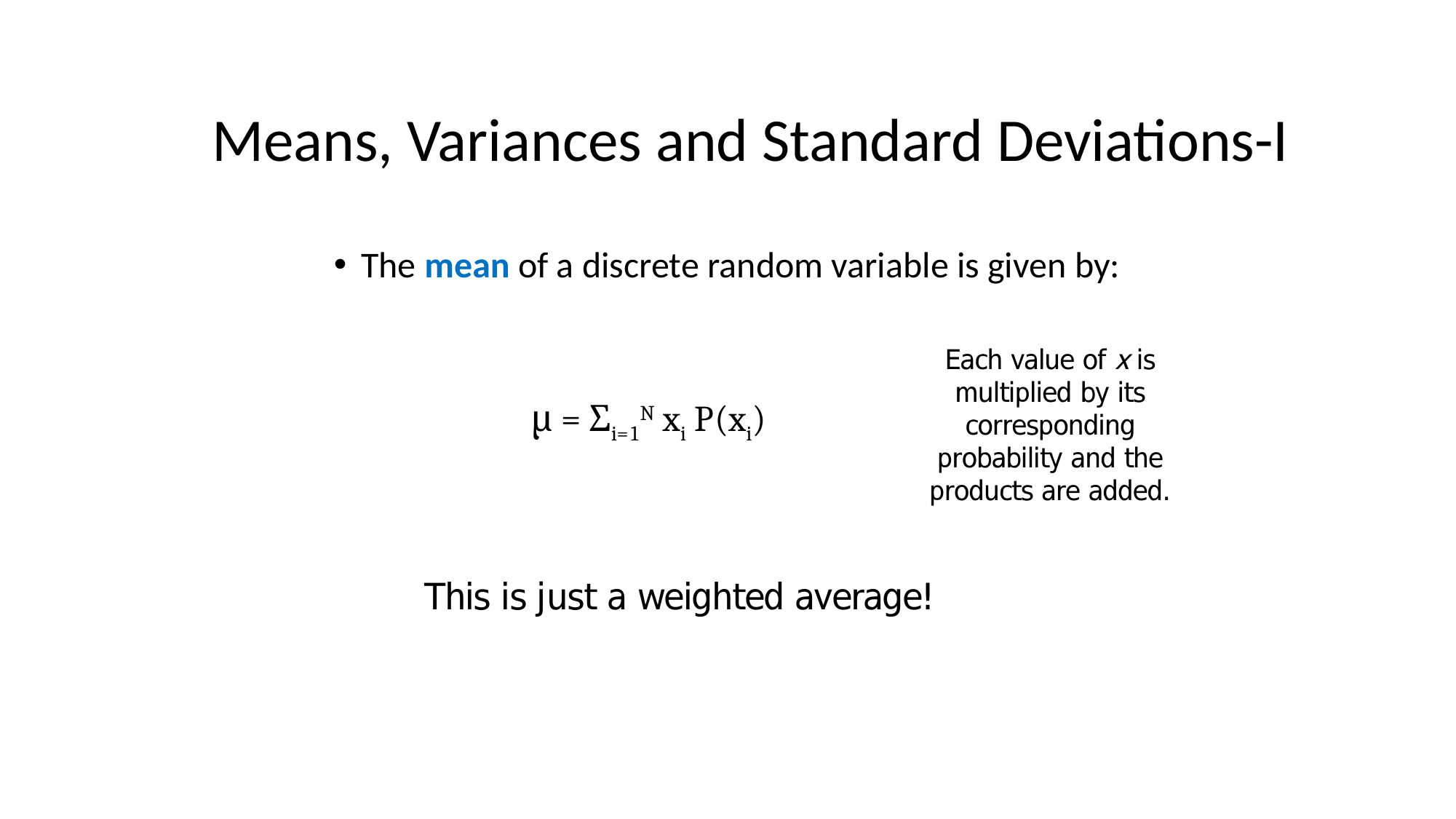

# Means, Variances and Standard Deviations-I
The mean of a discrete random variable is given by:

Each value of x is multiplied by its corresponding probability and the products are added.
μ = Σi=1N xi P(xi)
This is just a weighted average!